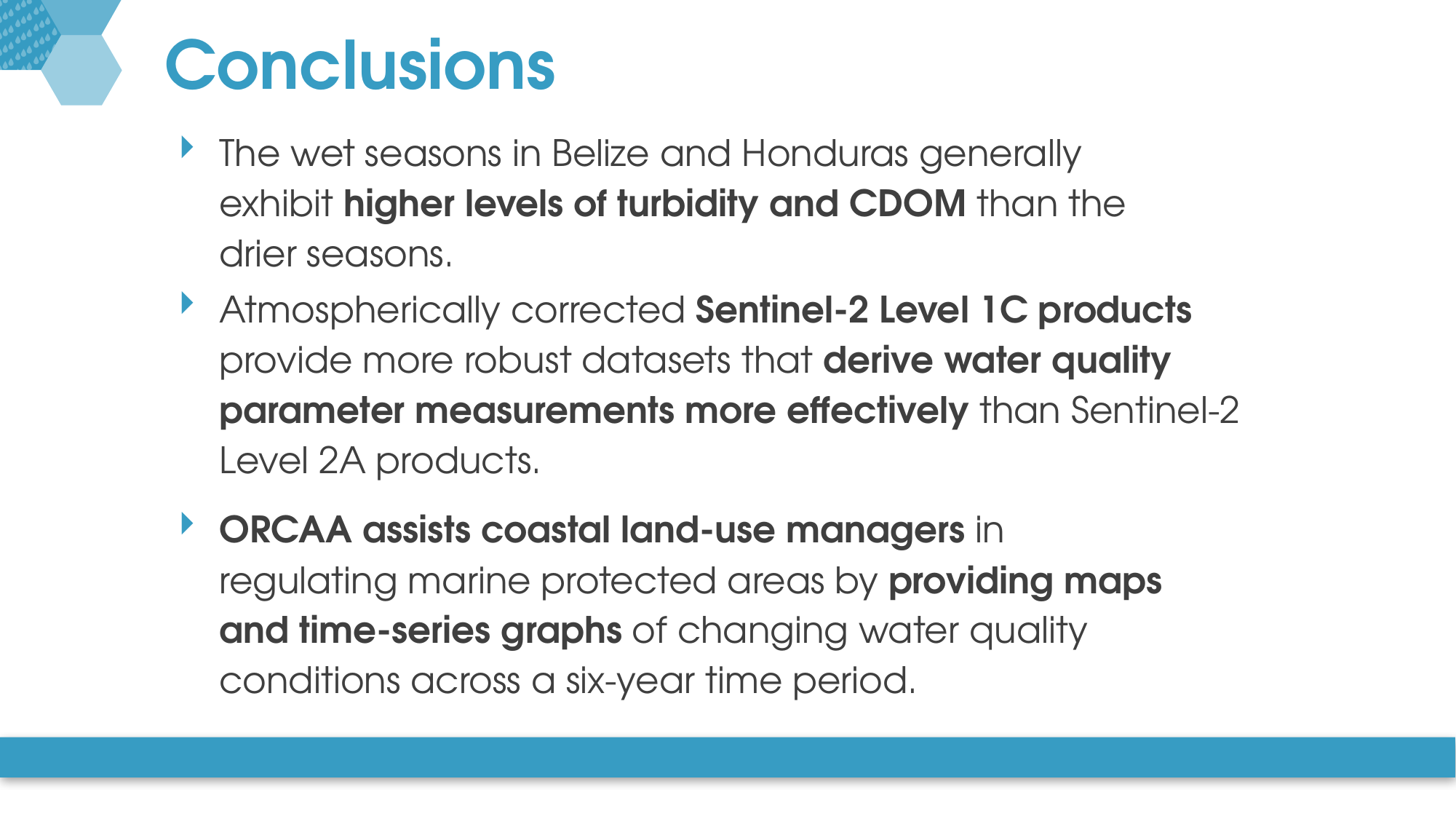

# Conclusions
The wet seasons in Belize and Honduras generally exhibit higher levels of turbidity and CDOM than the drier seasons.
Atmospherically corrected Sentinel-2 Level 1C products provide more robust datasets that derive water quality parameter measurements more effectively than Sentinel-2 Level 2A products.

ORCAA assists coastal land-use managers in regulating marine protected areas by providing maps and time-series graphs of changing water quality conditions across a six-year time period.